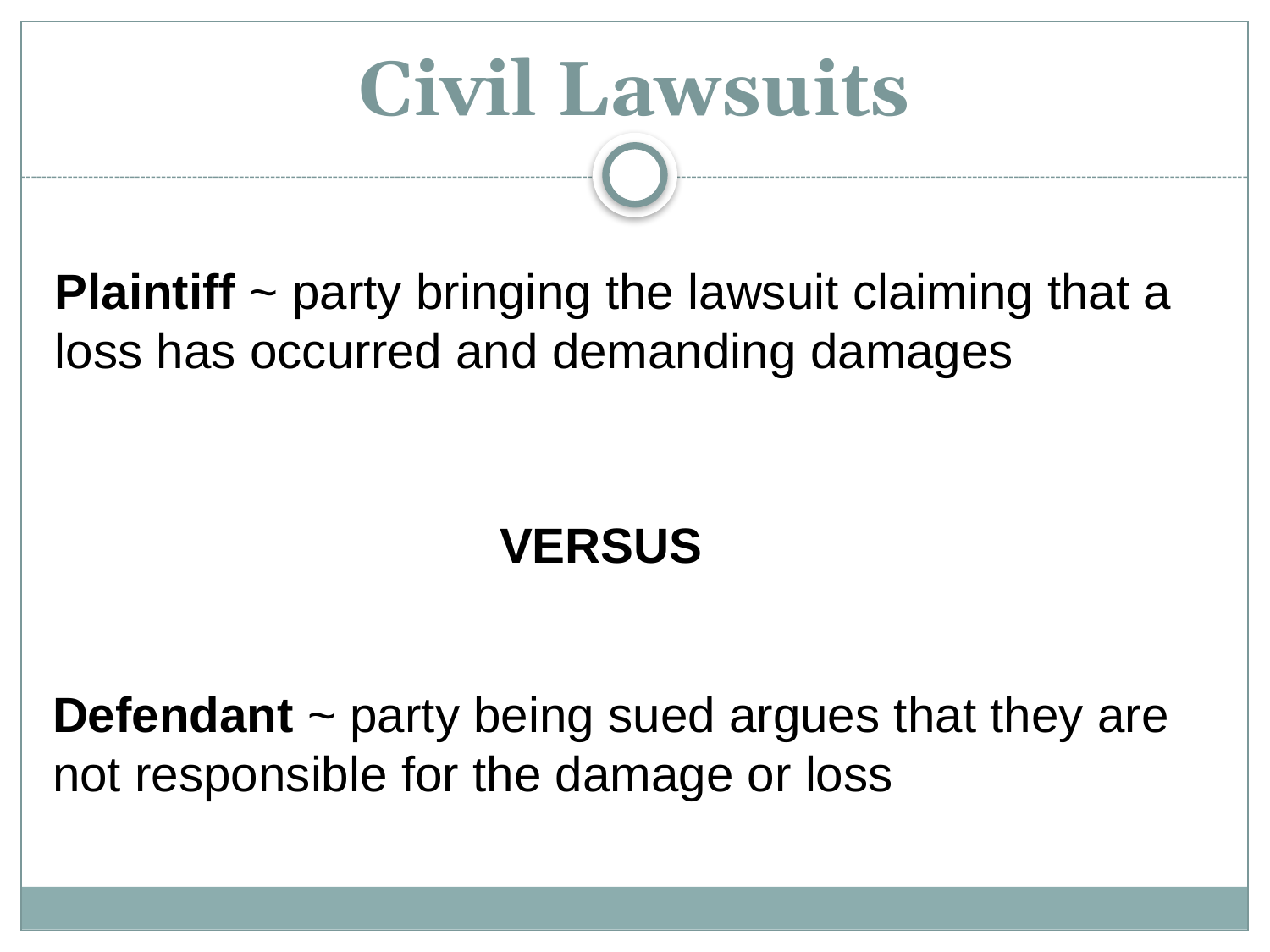

# Civil Lawsuits
Plaintiff ~ party bringing the lawsuit claiming that a loss has occurred and demanding damages
VERSUS
Defendant ~ party being sued argues that they are not responsible for the damage or loss